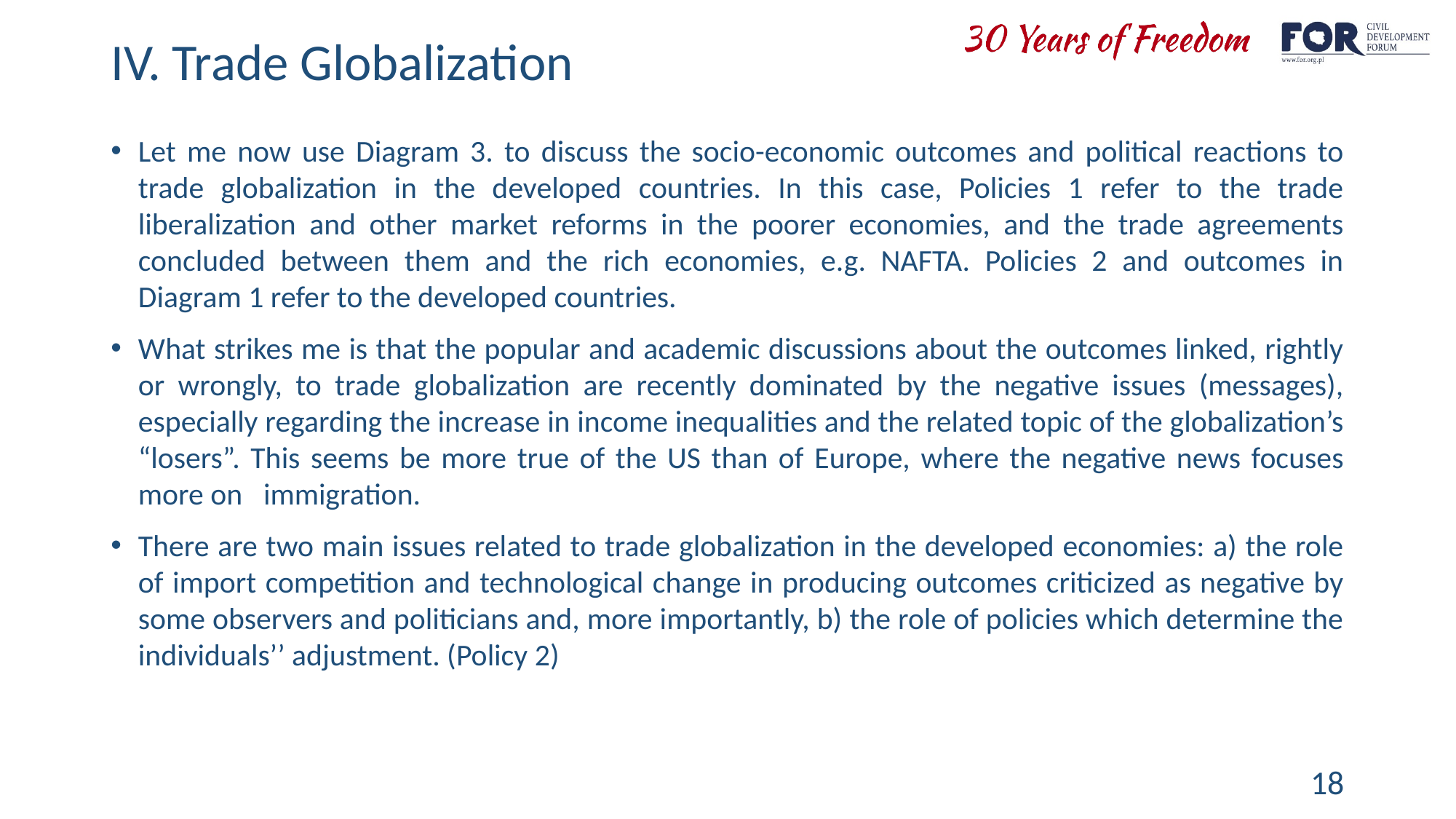

# IV. Trade Globalization
Let me now use Diagram 3. to discuss the socio-economic outcomes and political reactions to trade globalization in the developed countries. In this case, Policies 1 refer to the trade liberalization and other market reforms in the poorer economies, and the trade agreements concluded between them and the rich economies, e.g. NAFTA. Policies 2 and outcomes in Diagram 1 refer to the developed countries.
What strikes me is that the popular and academic discussions about the outcomes linked, rightly or wrongly, to trade globalization are recently dominated by the negative issues (messages), especially regarding the increase in income inequalities and the related topic of the globalization’s “losers”. This seems be more true of the US than of Europe, where the negative news focuses more on   immigration.
There are two main issues related to trade globalization in the developed economies: a) the role of import competition and technological change in producing outcomes criticized as negative by some observers and politicians and, more importantly, b) the role of policies which determine the individuals’’ adjustment. (Policy 2)

18